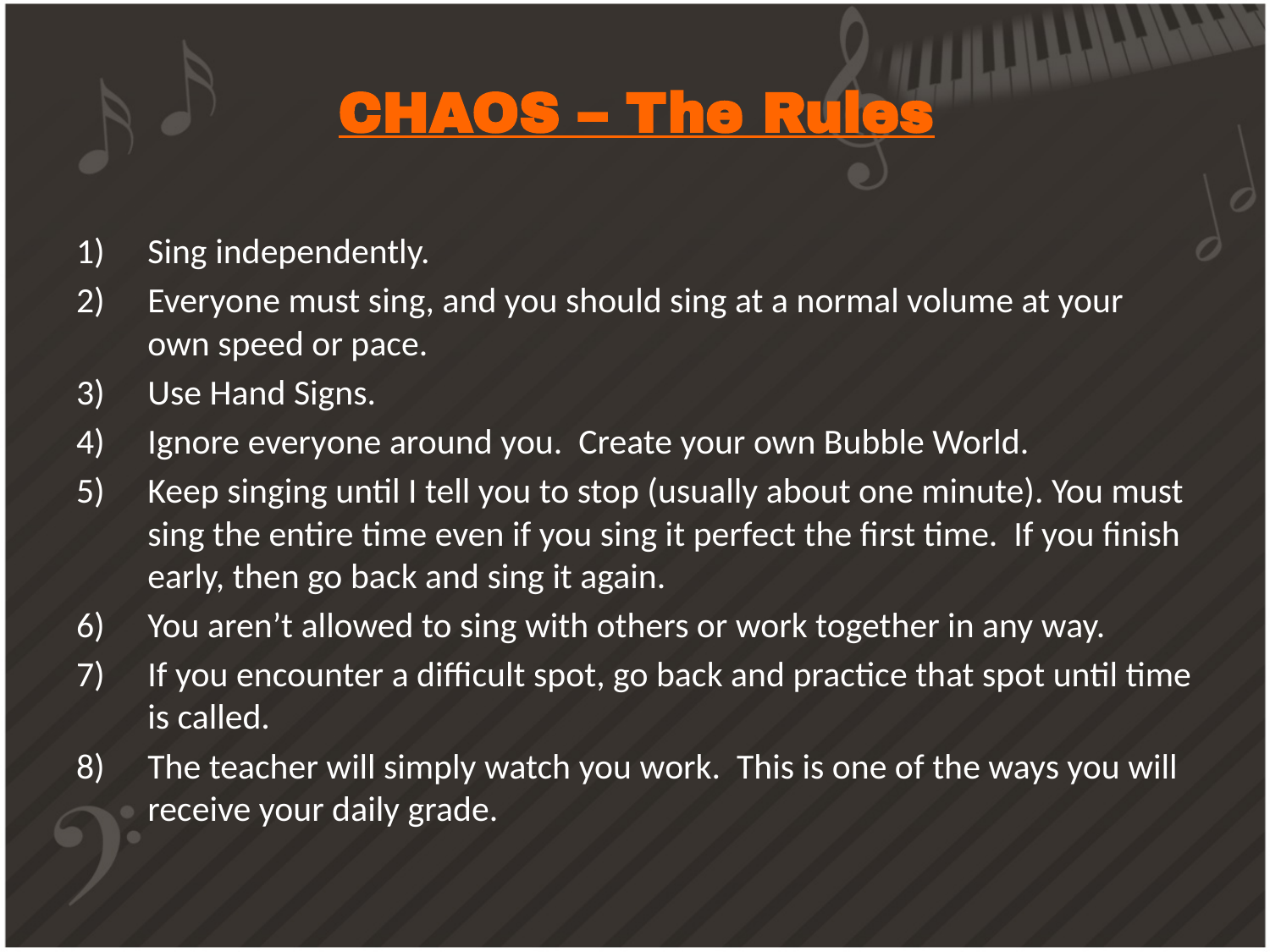

# CHAOS – The Rules
Sing independently.
Everyone must sing, and you should sing at a normal volume at your own speed or pace.
Use Hand Signs.
Ignore everyone around you.  Create your own Bubble World.
Keep singing until I tell you to stop (usually about one minute). You must sing the entire time even if you sing it perfect the first time.  If you finish early, then go back and sing it again.
You aren’t allowed to sing with others or work together in any way.
If you encounter a difficult spot, go back and practice that spot until time is called.
The teacher will simply watch you work.  This is one of the ways you will receive your daily grade.